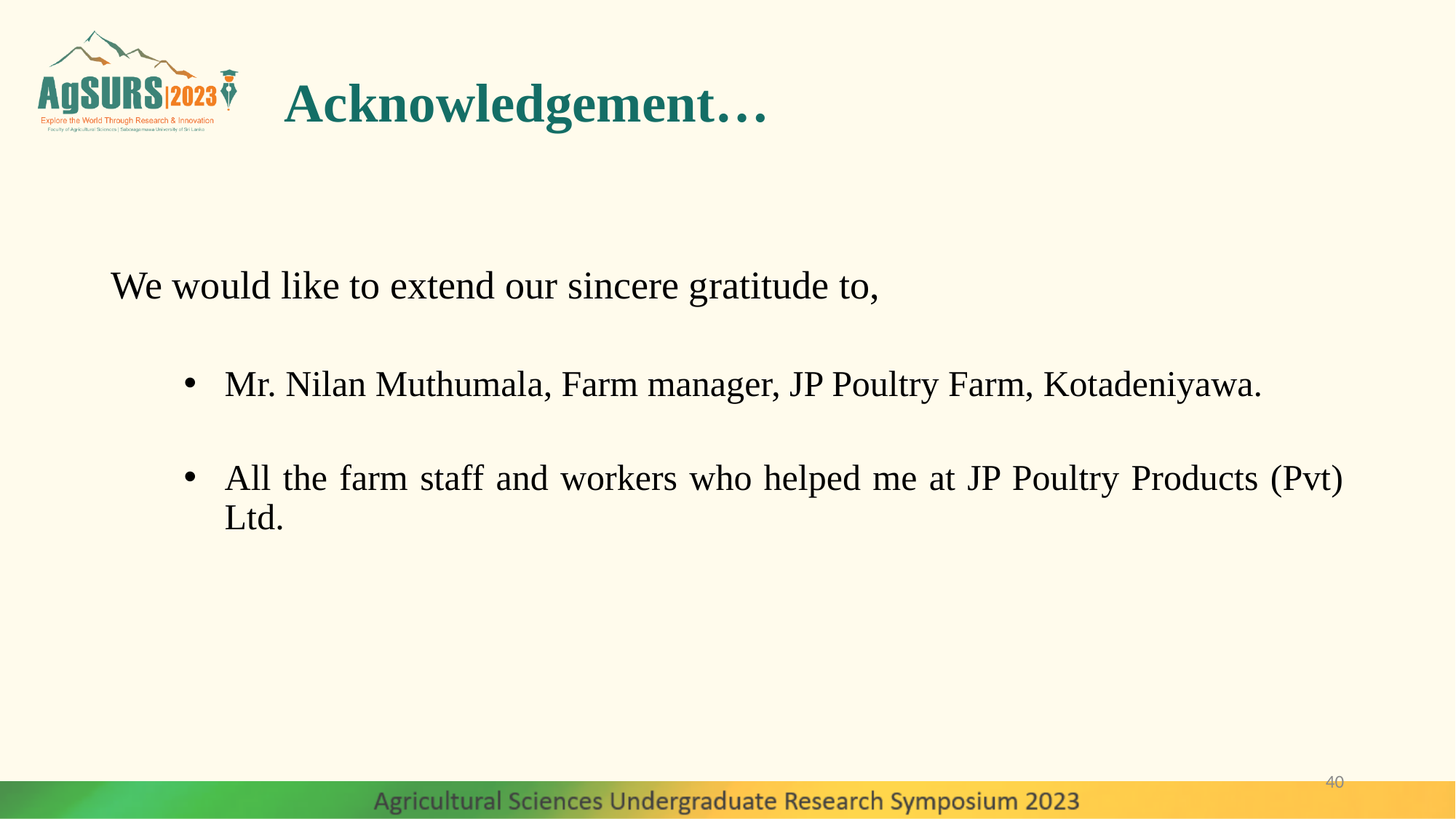

Acknowledgement…

We would like to extend our sincere gratitude to,

Mr. Nilan Muthumala, Farm manager, JP Poultry Farm, Kotadeniyawa.

All the farm staff and workers who helped me at JP Poultry Products (Pvt) Ltd.

40